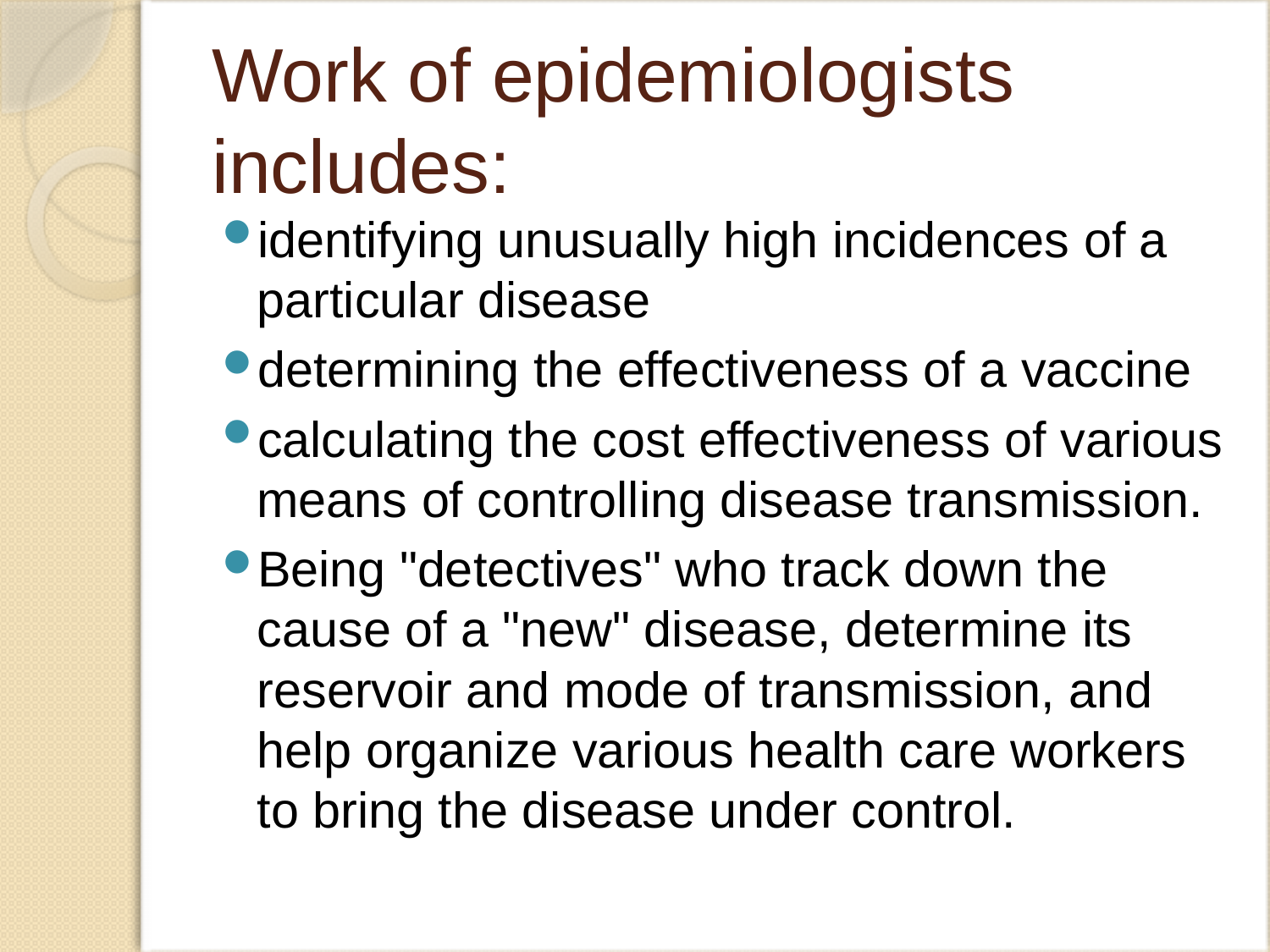

# Work of epidemiologists includes:
identifying unusually high incidences of a particular disease
determining the effectiveness of a vaccine
calculating the cost effectiveness of various means of controlling disease transmission.
Being "detectives" who track down the cause of a "new" disease, determine its reservoir and mode of transmission, and help organize various health care workers to bring the disease under control.